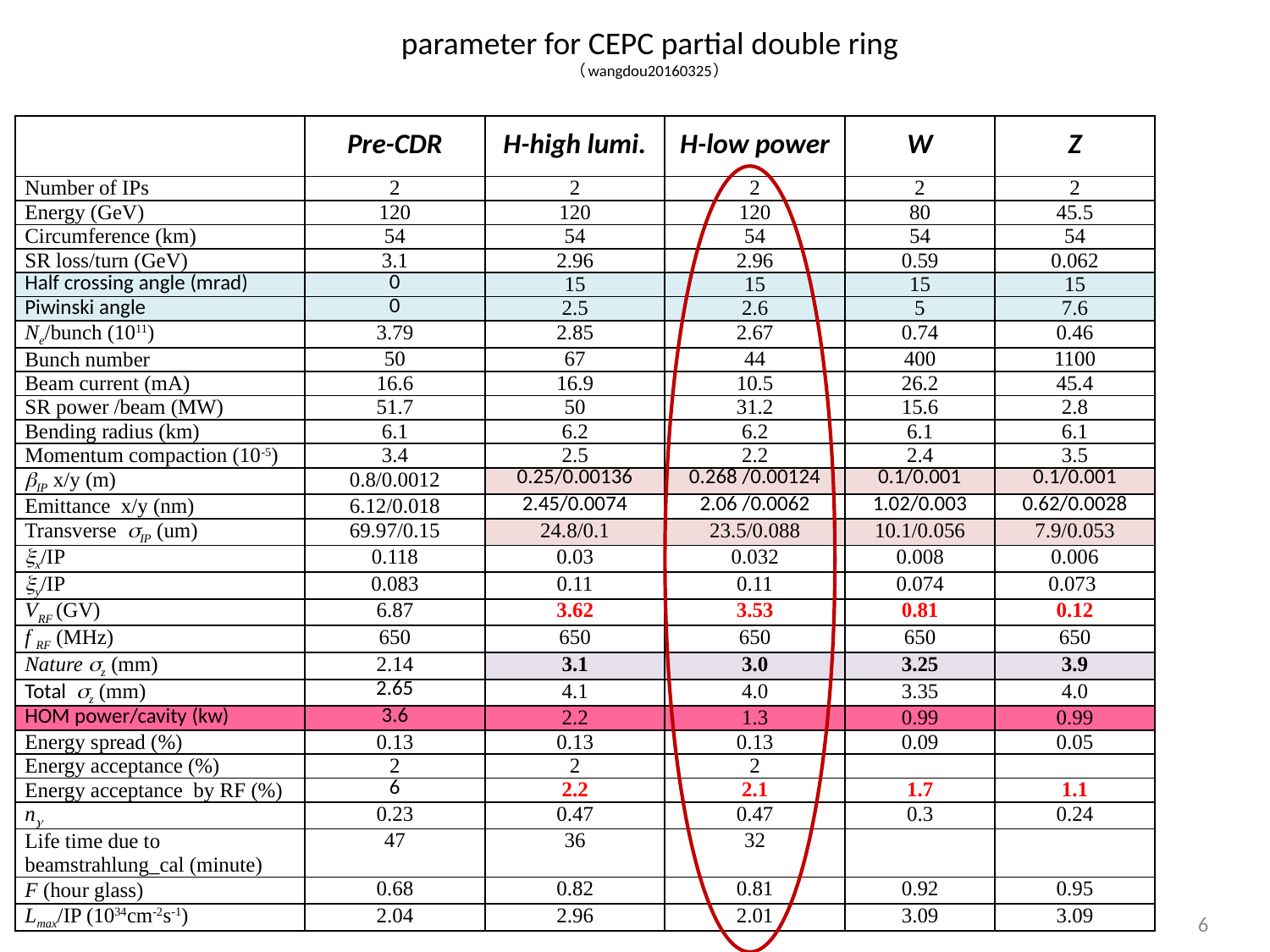

# parameter for CEPC partial double ring （wangdou20160325）
|  | Pre-CDR | H-high lumi. | H-low power | W | Z |
| --- | --- | --- | --- | --- | --- |
| Number of IPs | 2 | 2 | 2 | 2 | 2 |
| Energy (GeV) | 120 | 120 | 120 | 80 | 45.5 |
| Circumference (km) | 54 | 54 | 54 | 54 | 54 |
| SR loss/turn (GeV) | 3.1 | 2.96 | 2.96 | 0.59 | 0.062 |
| Half crossing angle (mrad) | 0 | 15 | 15 | 15 | 15 |
| Piwinski angle | 0 | 2.5 | 2.6 | 5 | 7.6 |
| Ne/bunch (1011) | 3.79 | 2.85 | 2.67 | 0.74 | 0.46 |
| Bunch number | 50 | 67 | 44 | 400 | 1100 |
| Beam current (mA) | 16.6 | 16.9 | 10.5 | 26.2 | 45.4 |
| SR power /beam (MW) | 51.7 | 50 | 31.2 | 15.6 | 2.8 |
| Bending radius (km) | 6.1 | 6.2 | 6.2 | 6.1 | 6.1 |
| Momentum compaction (10-5) | 3.4 | 2.5 | 2.2 | 2.4 | 3.5 |
| βIP x/y (m) | 0.8/0.0012 | 0.25/0.00136 | 0.268 /0.00124 | 0.1/0.001 | 0.1/0.001 |
| Emittance x/y (nm) | 6.12/0.018 | 2.45/0.0074 | 2.06 /0.0062 | 1.02/0.003 | 0.62/0.0028 |
| Transverse σIP (um) | 69.97/0.15 | 24.8/0.1 | 23.5/0.088 | 10.1/0.056 | 7.9/0.053 |
| ξx/IP | 0.118 | 0.03 | 0.032 | 0.008 | 0.006 |
| ξy/IP | 0.083 | 0.11 | 0.11 | 0.074 | 0.073 |
| VRF (GV) | 6.87 | 3.62 | 3.53 | 0.81 | 0.12 |
| f RF (MHz) | 650 | 650 | 650 | 650 | 650 |
| Nature σz (mm) | 2.14 | 3.1 | 3.0 | 3.25 | 3.9 |
| Total σz (mm) | 2.65 | 4.1 | 4.0 | 3.35 | 4.0 |
| HOM power/cavity (kw) | 3.6 | 2.2 | 1.3 | 0.99 | 0.99 |
| Energy spread (%) | 0.13 | 0.13 | 0.13 | 0.09 | 0.05 |
| Energy acceptance (%) | 2 | 2 | 2 |  |  |
| Energy acceptance by RF (%) | 6 | 2.2 | 2.1 | 1.7 | 1.1 |
| nγ | 0.23 | 0.47 | 0.47 | 0.3 | 0.24 |
| Life time due to beamstrahlung\_cal (minute) | 47 | 36 | 32 |  |  |
| F (hour glass) | 0.68 | 0.82 | 0.81 | 0.92 | 0.95 |
| Lmax/IP (1034cm-2s-1) | 2.04 | 2.96 | 2.01 | 3.09 | 3.09 |

6